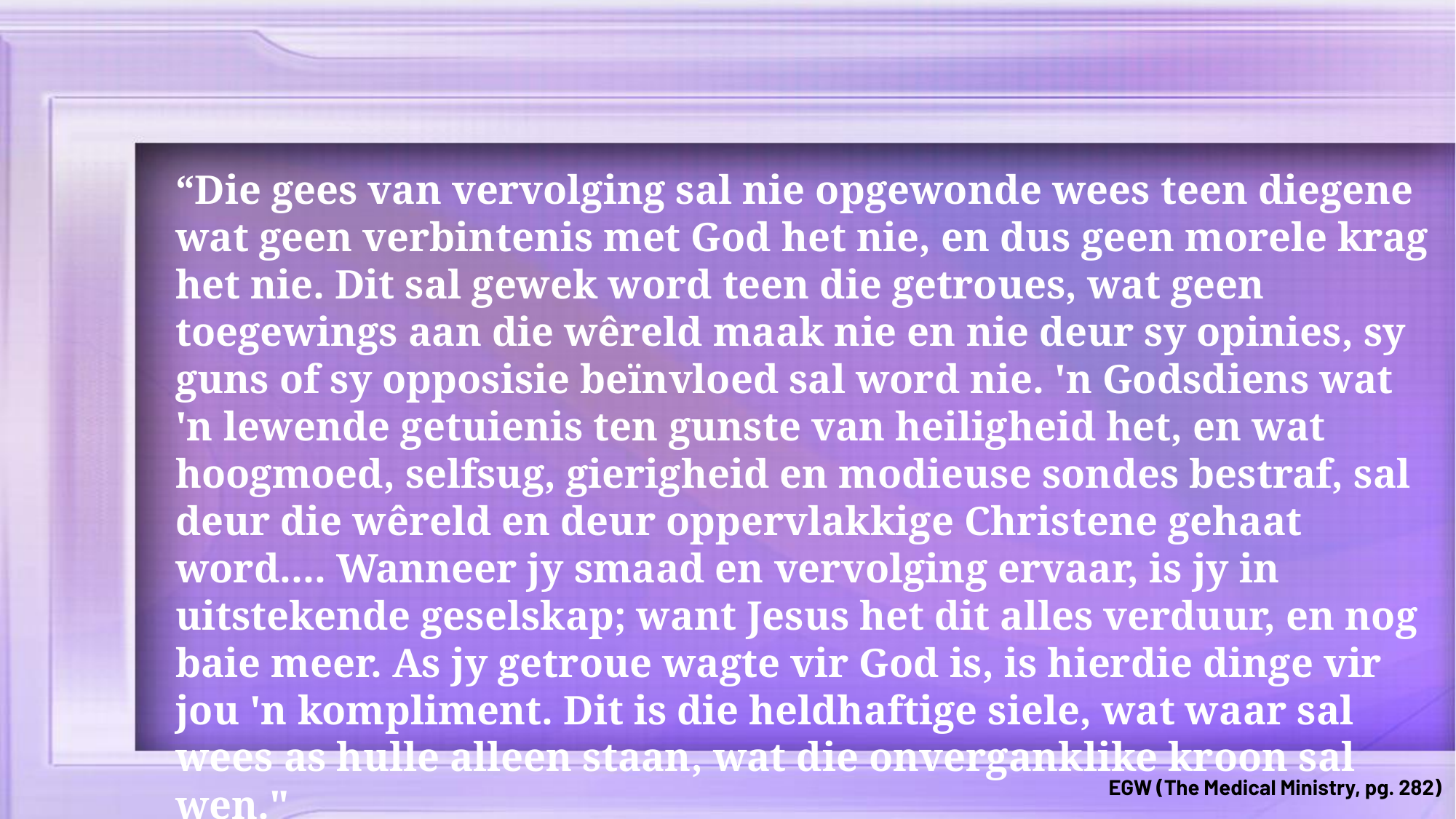

“Die gees van vervolging sal nie opgewonde wees teen diegene wat geen verbintenis met God het nie, en dus geen morele krag het nie. Dit sal gewek word teen die getroues, wat geen toegewings aan die wêreld maak nie en nie deur sy opinies, sy guns of sy opposisie beïnvloed sal word nie. 'n Godsdiens wat 'n lewende getuienis ten gunste van heiligheid het, en wat hoogmoed, selfsug, gierigheid en modieuse sondes bestraf, sal deur die wêreld en deur oppervlakkige Christene gehaat word.... Wanneer jy smaad en vervolging ervaar, is jy in uitstekende geselskap; want Jesus het dit alles verduur, en nog baie meer. As jy getroue wagte vir God is, is hierdie dinge vir jou 'n kompliment. Dit is die heldhaftige siele, wat waar sal wees as hulle alleen staan, wat die onverganklike kroon sal wen."
EGW (The Medical Ministry, pg. 282)